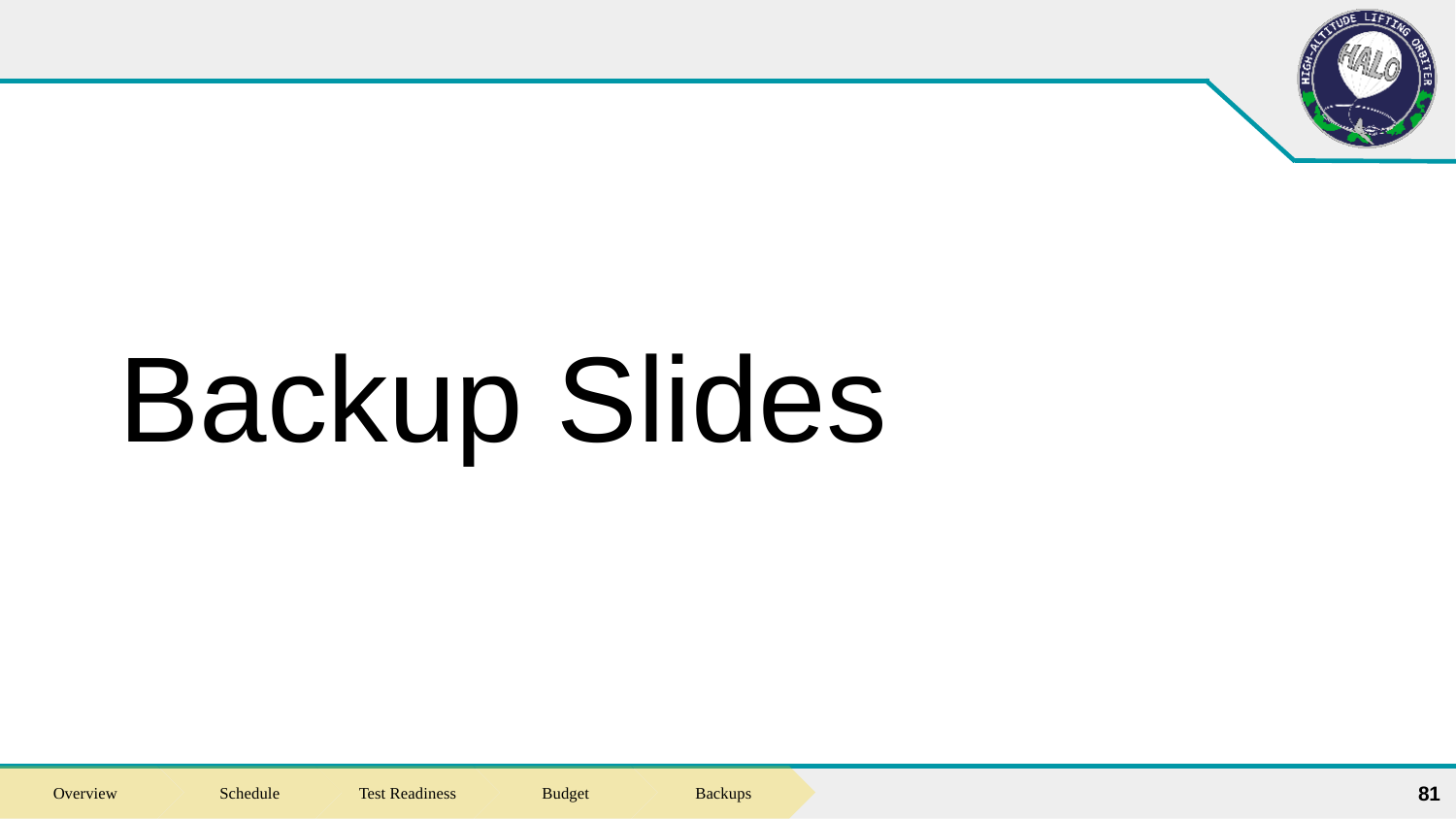

#
 Backup Slides
81
Overview
Schedule
Test Readiness
Budget
Backups